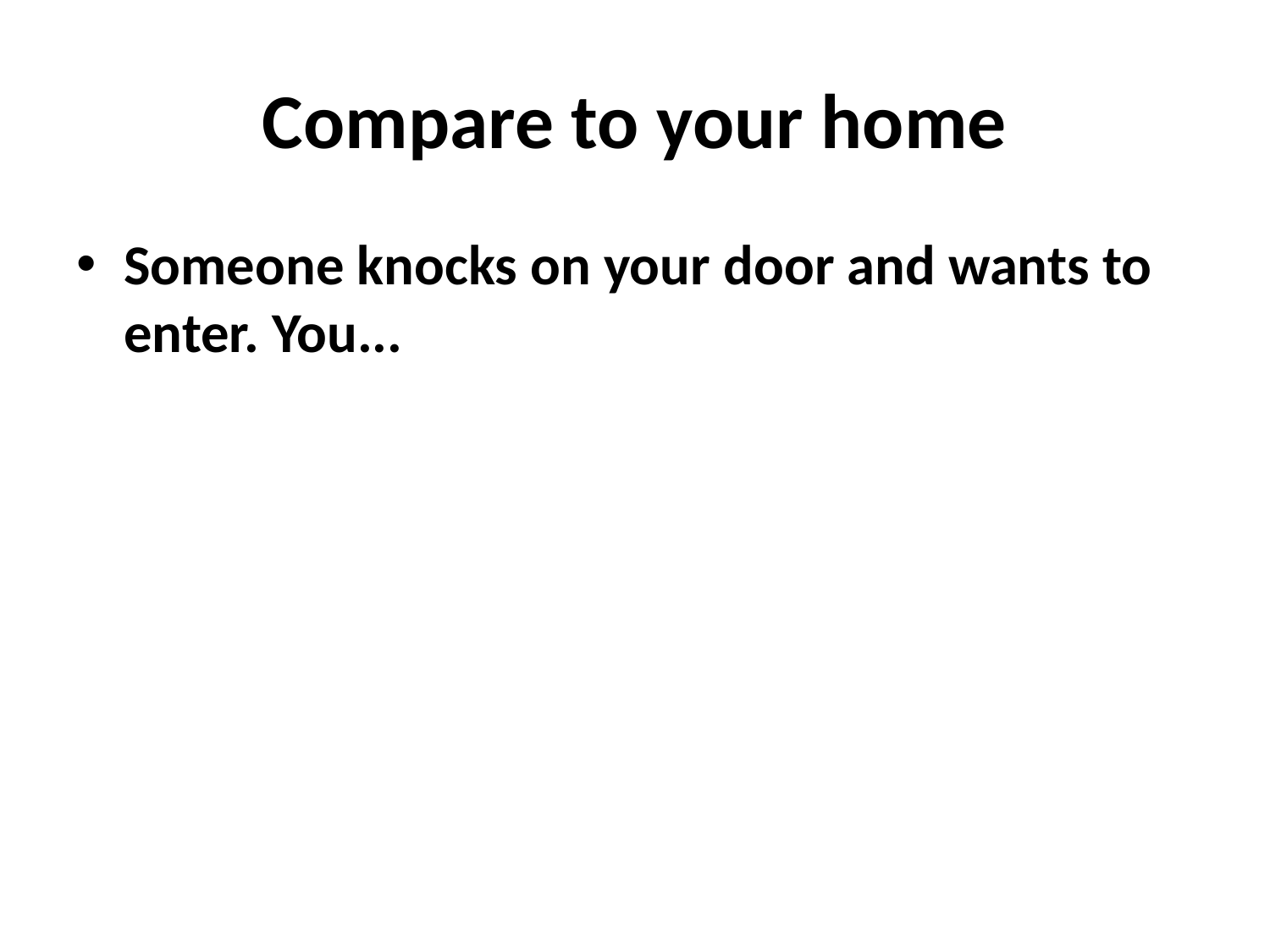

# Compare to your home
Someone knocks on your door and wants to enter. You...